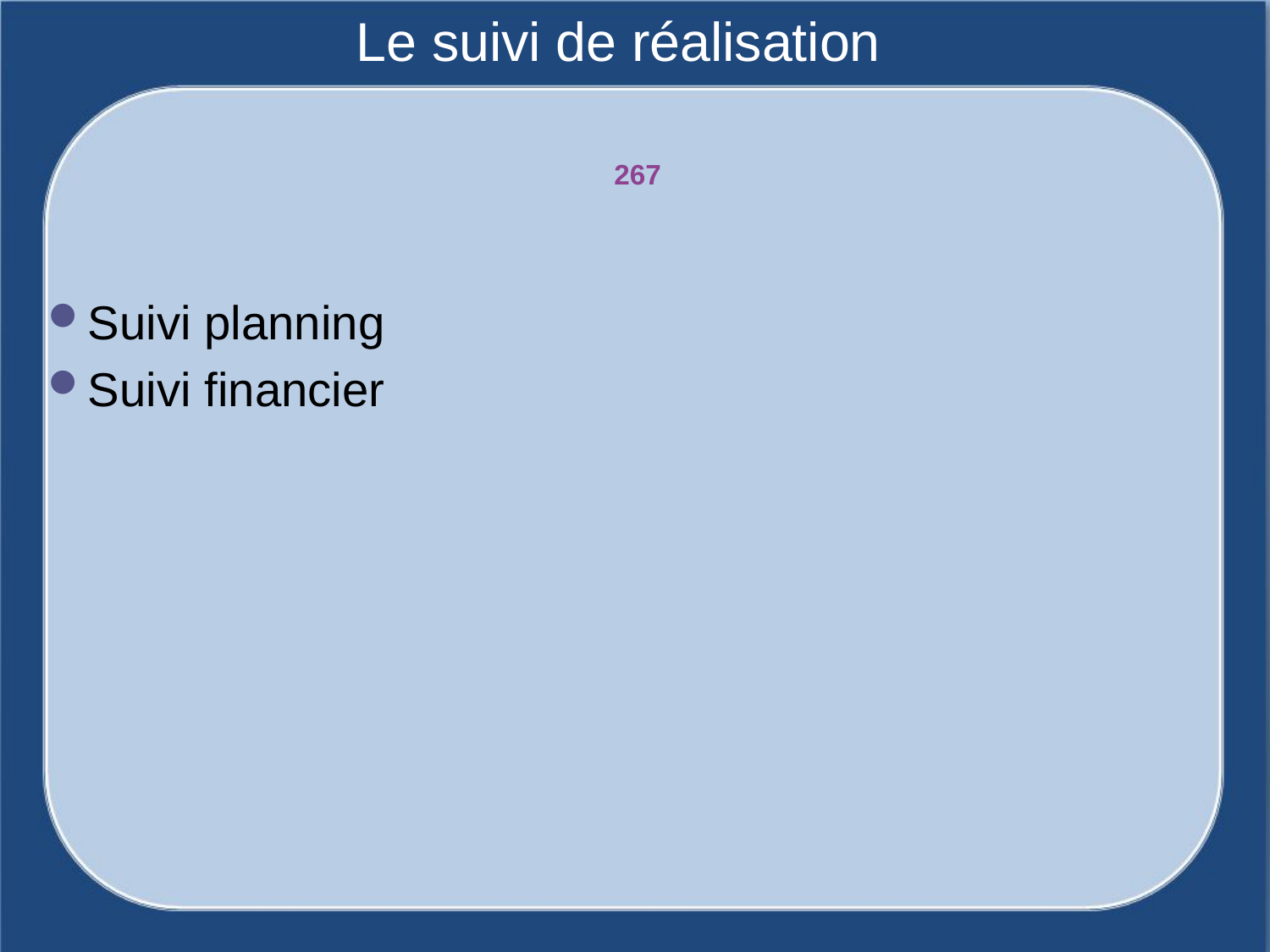

# Le suivi de réalisation
267
Suivi planning
Suivi financier